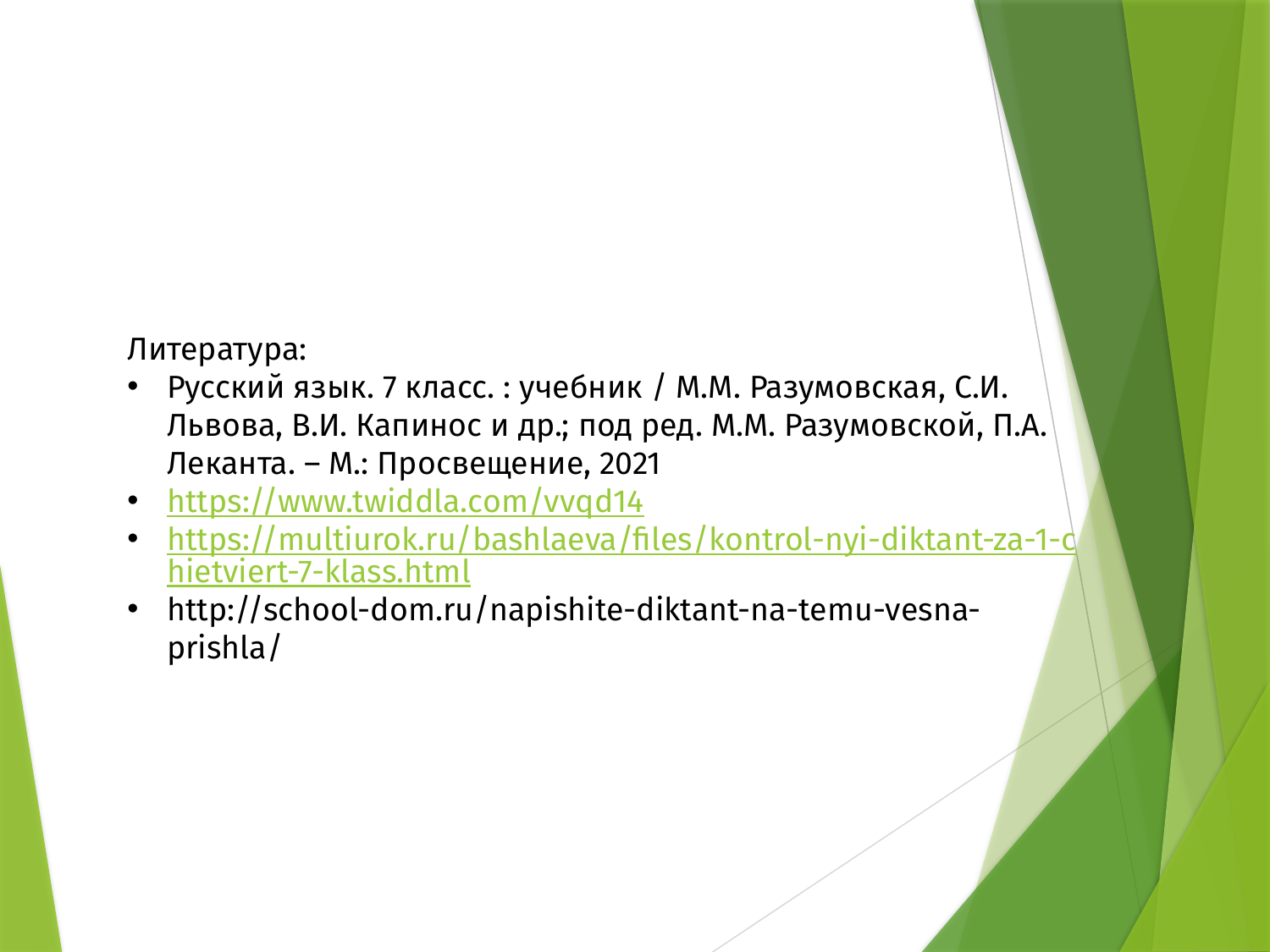

Литература:
Русский язык. 7 класс. : учебник / М.М. Разумовская, С.И. Львова, В.И. Капинос и др.; под ред. М.М. Разумовской, П.А. Леканта. – М.: Просвещение, 2021
https://www.twiddla.com/vvqd14
https://multiurok.ru/bashlaeva/files/kontrol-nyi-diktant-za-1-chietviert-7-klass.html
http://school-dom.ru/napishite-diktant-na-temu-vesna-prishla/